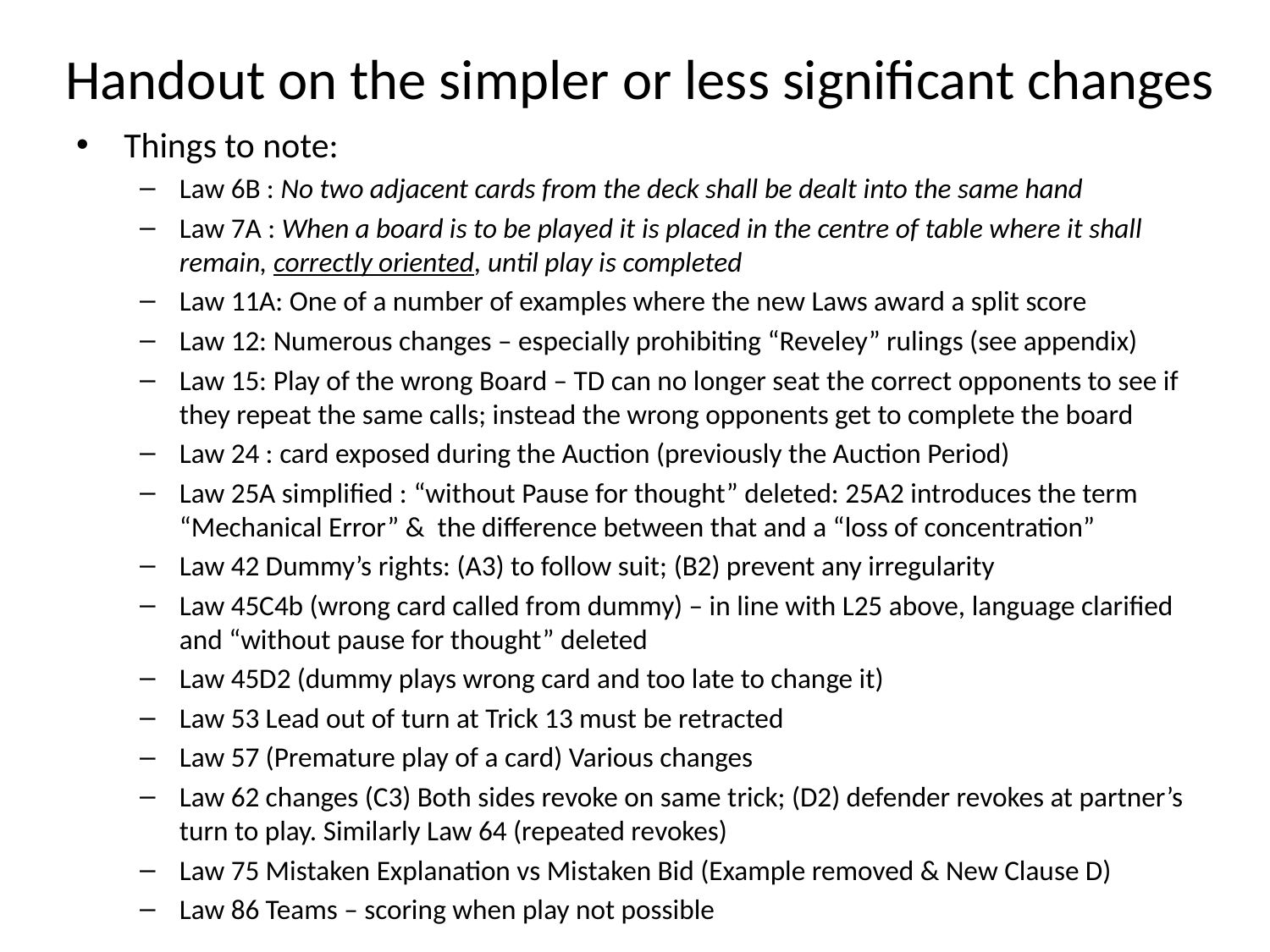

# Handout on the simpler or less significant changes
Things to note:
Law 6B : No two adjacent cards from the deck shall be dealt into the same hand
Law 7A : When a board is to be played it is placed in the centre of table where it shall remain, correctly oriented, until play is completed
Law 11A: One of a number of examples where the new Laws award a split score
Law 12: Numerous changes – especially prohibiting “Reveley” rulings (see appendix)
Law 15: Play of the wrong Board – TD can no longer seat the correct opponents to see if they repeat the same calls; instead the wrong opponents get to complete the board
Law 24 : card exposed during the Auction (previously the Auction Period)
Law 25A simplified : “without Pause for thought” deleted: 25A2 introduces the term “Mechanical Error” &  the difference between that and a “loss of concentration”
Law 42 Dummy’s rights: (A3) to follow suit; (B2) prevent any irregularity
Law 45C4b (wrong card called from dummy) – in line with L25 above, language clarified and “without pause for thought” deleted
Law 45D2 (dummy plays wrong card and too late to change it)
Law 53 Lead out of turn at Trick 13 must be retracted
Law 57 (Premature play of a card) Various changes
Law 62 changes (C3) Both sides revoke on same trick; (D2) defender revokes at partner’s turn to play. Similarly Law 64 (repeated revokes)
Law 75 Mistaken Explanation vs Mistaken Bid (Example removed & New Clause D)
Law 86 Teams – scoring when play not possible